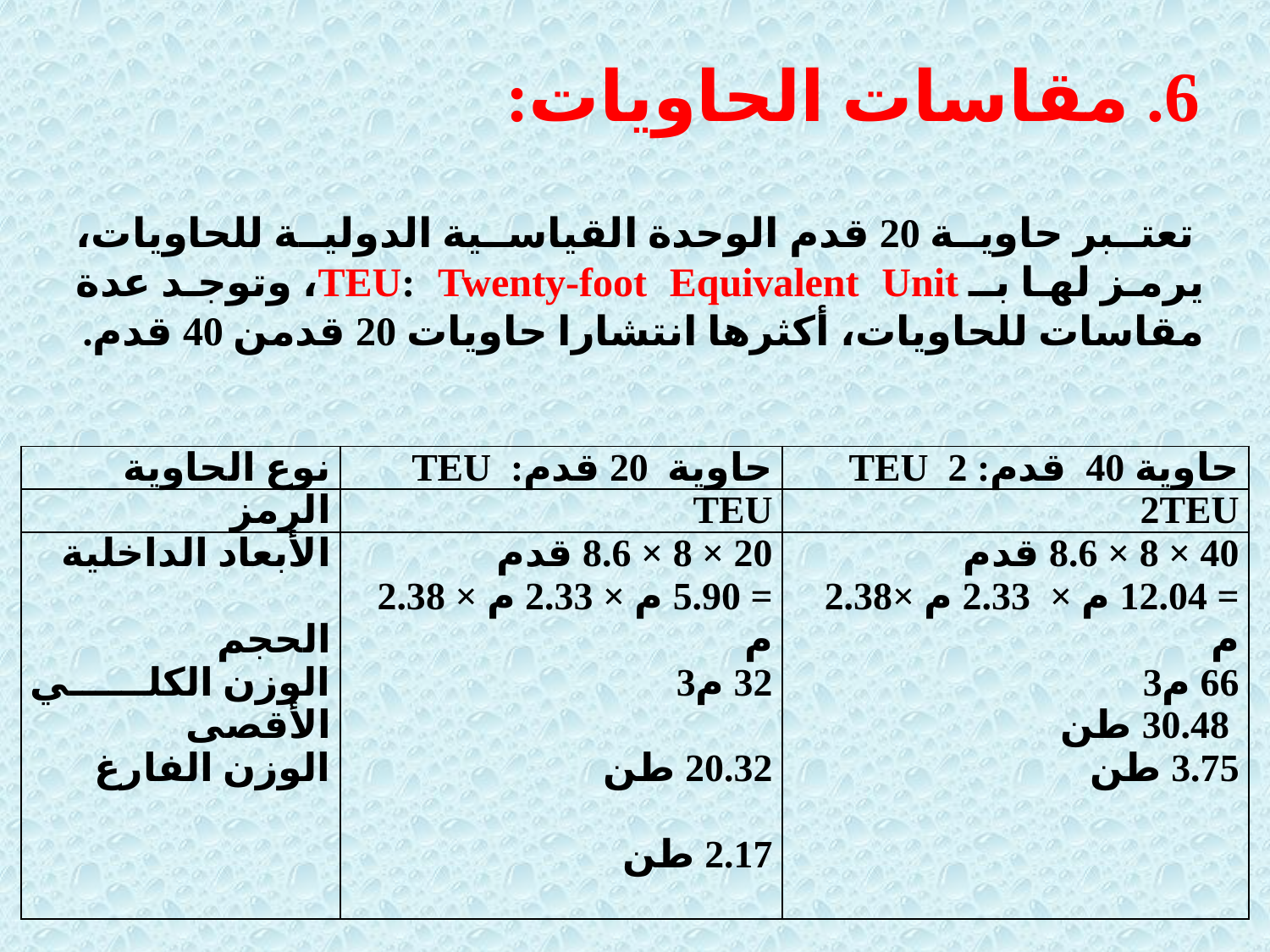

# 6. مقاسات الحاويات:
 تعتبر حاوية 20 قدم الوحدة القياسية الدولية للحاويات، يرمز لها بـ TEU: Twenty-foot Equivalent Unit، وتوجد عدة مقاسات للحاويات، أكثرها انتشارا حاويات 20 قدمن 40 قدم.

| نوع الحاوية | حاوية 20 قدم: TEU | حاوية 40 قدم: TEU 2 |
| --- | --- | --- |
| الرمز | TEU | 2TEU |
| الأبعاد الداخلية الحجم الوزن الكلي الأقصى الوزن الفارغ | 20 × 8 × 8.6 قدم = 5.90 م × 2.33 م × 2.38 م 32 م3 20.32 طن 2.17 طن | 40 × 8 × 8.6 قدم = 12.04 م × 2.33 م ×2.38 م 66 م3 30.48 طن 3.75 طن |